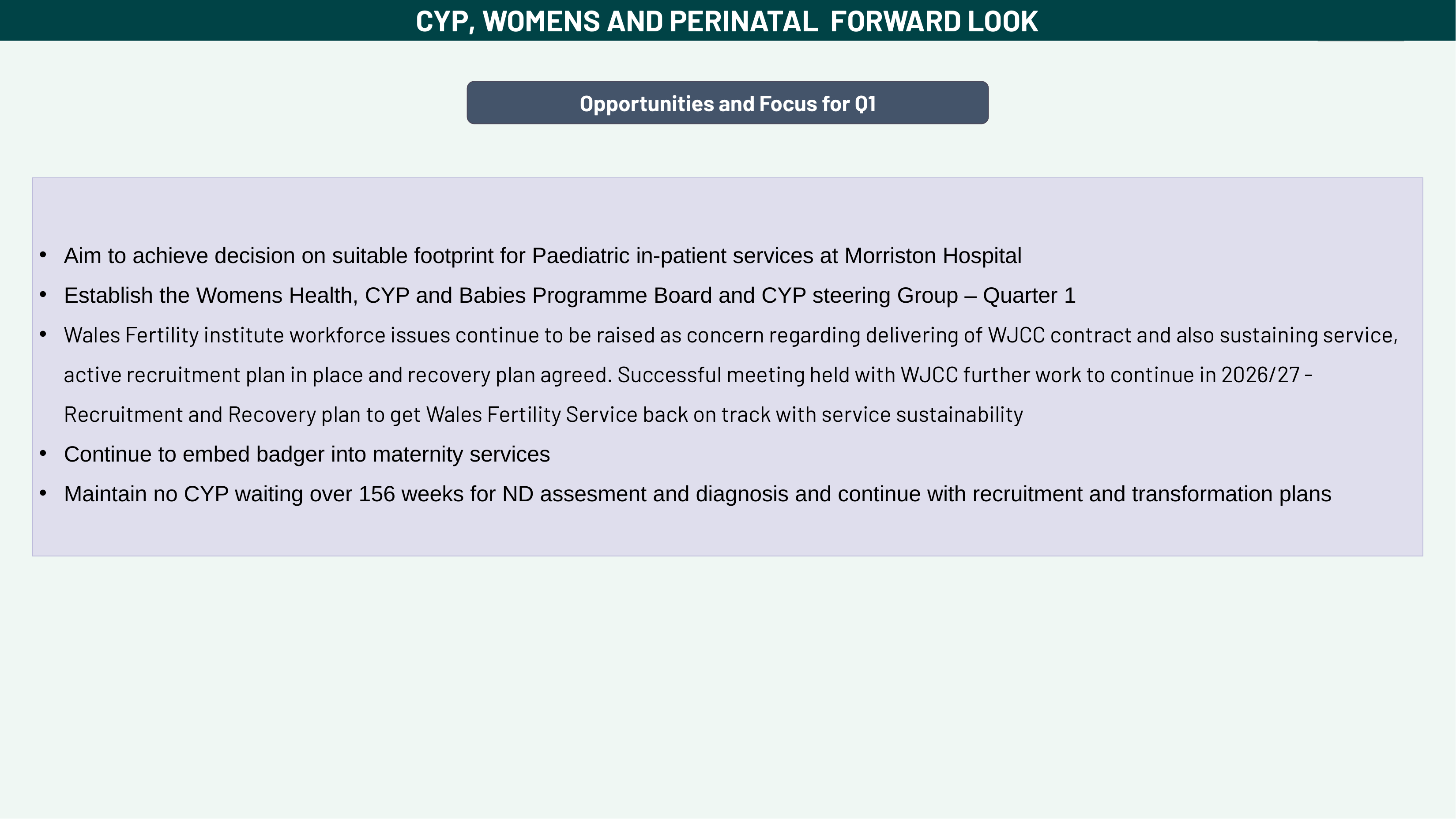

CYP, WOMENS AND PERINATAL  FORWARD LOOK

Opportunities and Focus for Q1
Aim to achieve decision on suitable footprint for Paediatric in-patient services at Morriston Hospital
Establish the Womens Health, CYP and Babies Programme Board and CYP steering Group – Quarter 1
Wales Fertility institute workforce issues continue to be raised as concern regarding delivering of WJCC contract and also sustaining service, active recruitment plan in place and recovery plan agreed. Successful meeting held with WJCC further work to continue in 2026/27 - Recruitment and Recovery plan to get Wales Fertility Service back on track with service sustainability
Continue to embed badger into maternity services
Maintain no CYP waiting over 156 weeks for ND assesment and diagnosis and continue with recruitment and transformation plans